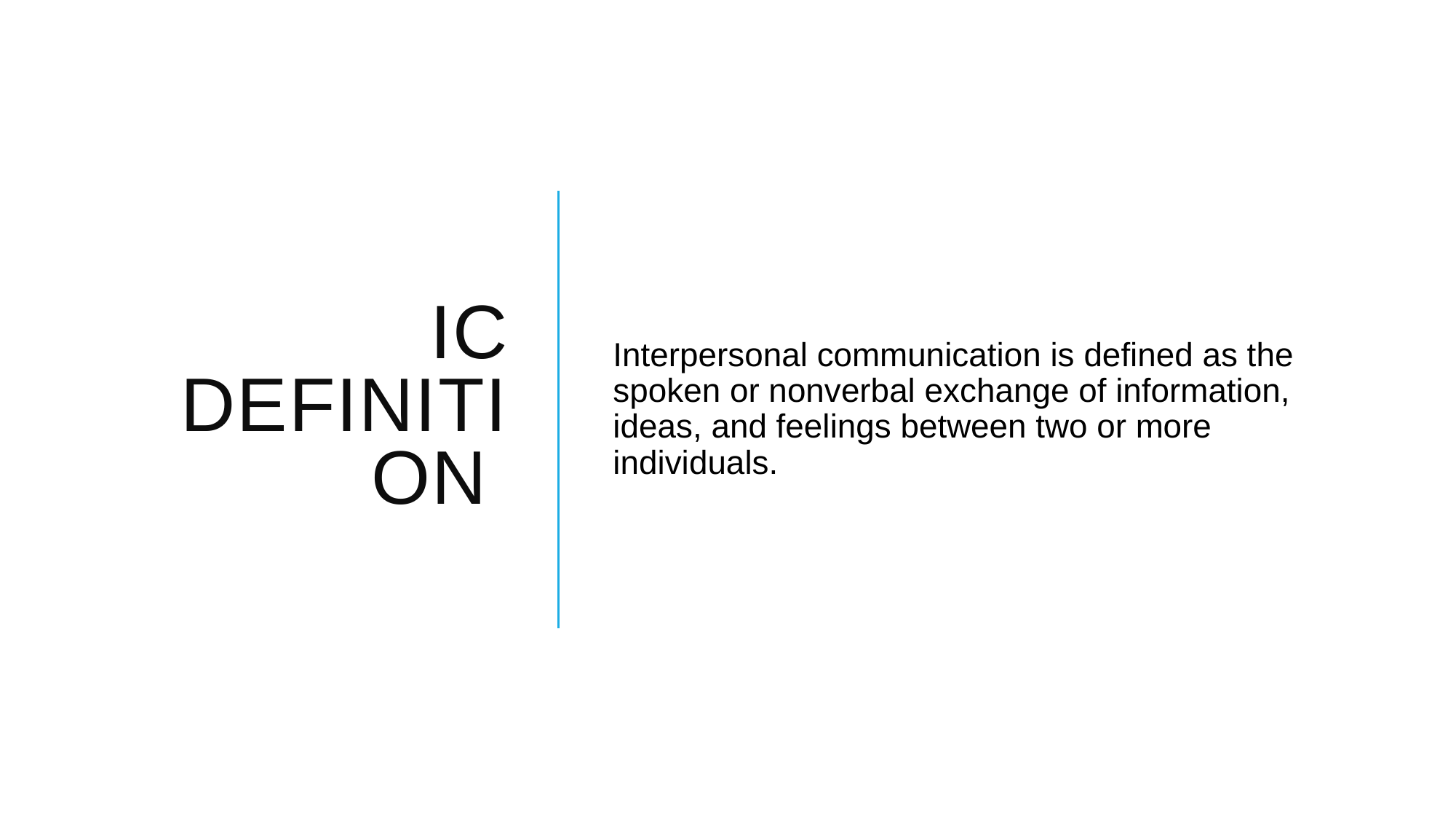

# IC Definition
Interpersonal communication is defined as the spoken or nonverbal exchange of information, ideas, and feelings between two or more individuals.
3